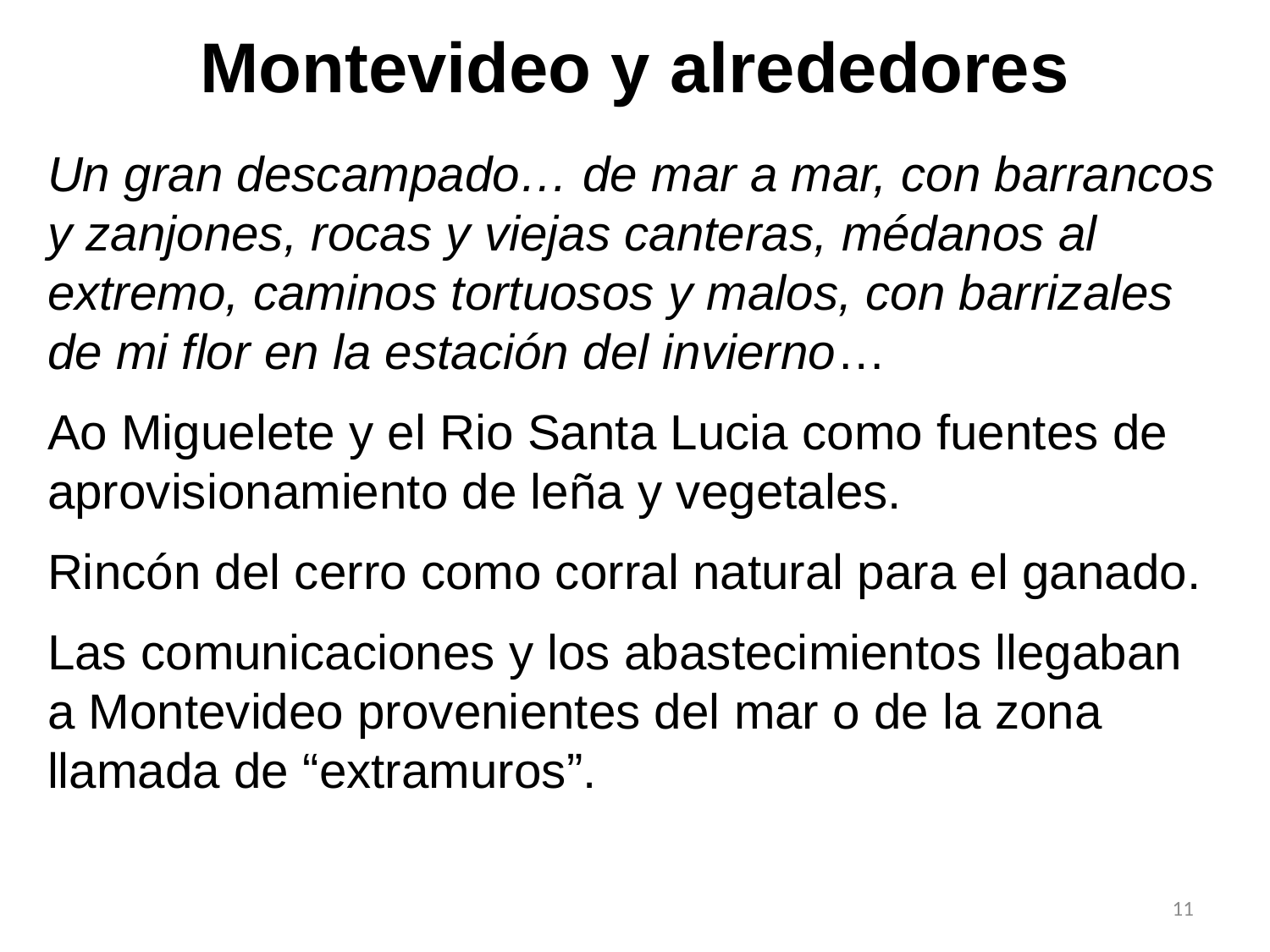

Montevideo y alrededores
Un gran descampado… de mar a mar, con barrancos y zanjones, rocas y viejas canteras, médanos al extremo, caminos tortuosos y malos, con barrizales de mi flor en la estación del invierno…
Ao Miguelete y el Rio Santa Lucia como fuentes de aprovisionamiento de leña y vegetales.
Rincón del cerro como corral natural para el ganado.
Las comunicaciones y los abastecimientos llegaban a Montevideo provenientes del mar o de la zona llamada de “extramuros”.

11